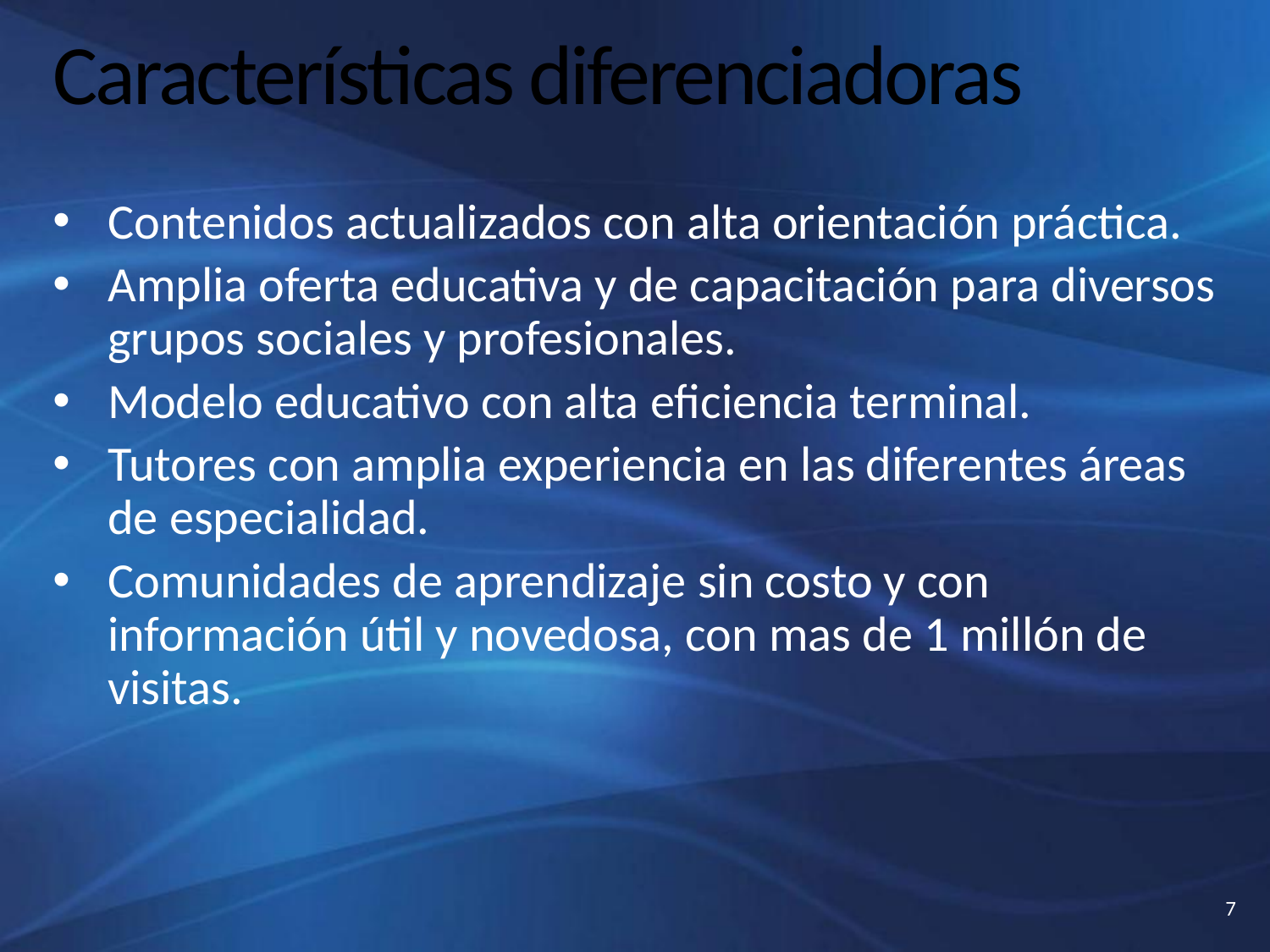

# Características diferenciadoras
Contenidos actualizados con alta orientación práctica.
Amplia oferta educativa y de capacitación para diversos grupos sociales y profesionales.
Modelo educativo con alta eficiencia terminal.
Tutores con amplia experiencia en las diferentes áreas de especialidad.
Comunidades de aprendizaje sin costo y con información útil y novedosa, con mas de 1 millón de visitas.
7